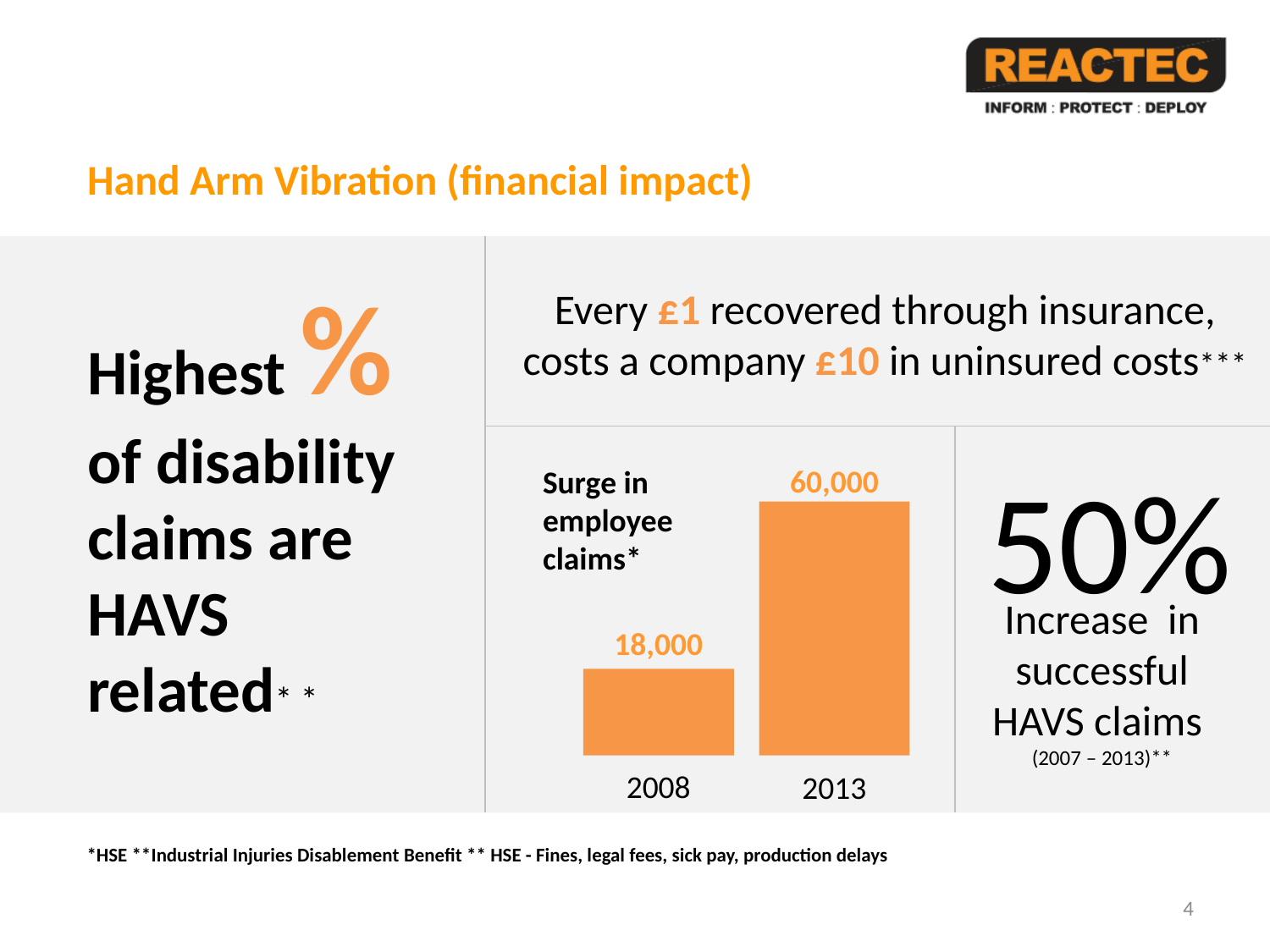

Hand Arm Vibration (financial impact)

Highest %
of disability claims are HAVS
related* *
Every £1 recovered through insurance, costs a company £10 in uninsured costs***

50%
60,000
Surge in
employee
claims*

Increase  in successful HAVS claims
(2007 – 2013)**
18,000

2008
2013
*HSE **Industrial Injuries Disablement Benefit ** HSE - Fines, legal fees, sick pay, production delays
4